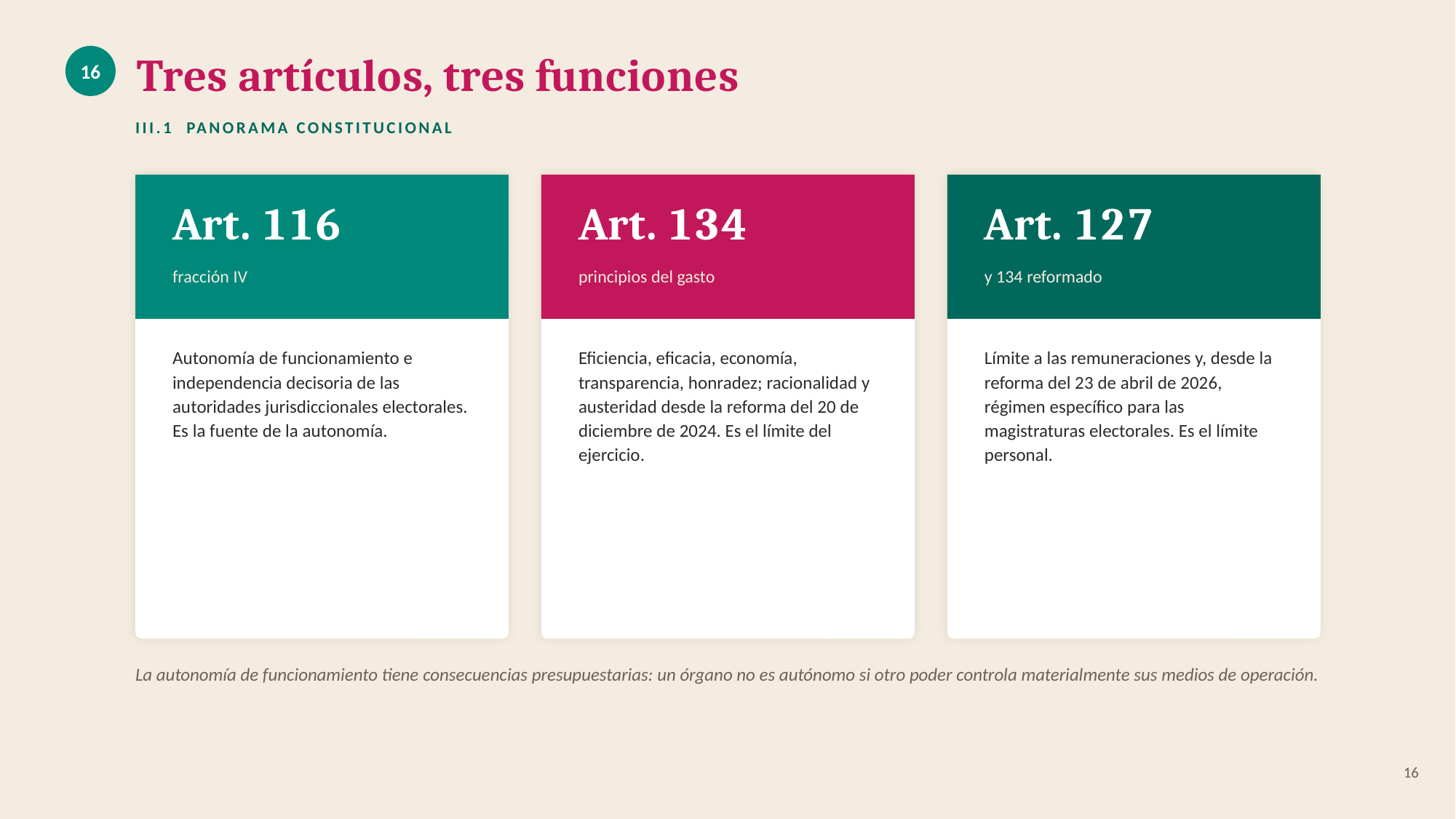

Tres artículos, tres funciones

16
III.1  PANORAMA CONSTITUCIONAL

Art. 116
Art. 134
Art. 127
fracción IV
principios del gasto
y 134 reformado
Autonomía de funcionamiento e independencia decisoria de las autoridades jurisdiccionales electorales. Es la fuente de la autonomía.
Eficiencia, eficacia, economía, transparencia, honradez; racionalidad y austeridad desde la reforma del 20 de diciembre de 2024. Es el límite del ejercicio.
Límite a las remuneraciones y, desde la reforma del 23 de abril de 2026, régimen específico para las magistraturas electorales. Es el límite personal.
La autonomía de funcionamiento tiene consecuencias presupuestarias: un órgano no es autónomo si otro poder controla materialmente sus medios de operación.
16